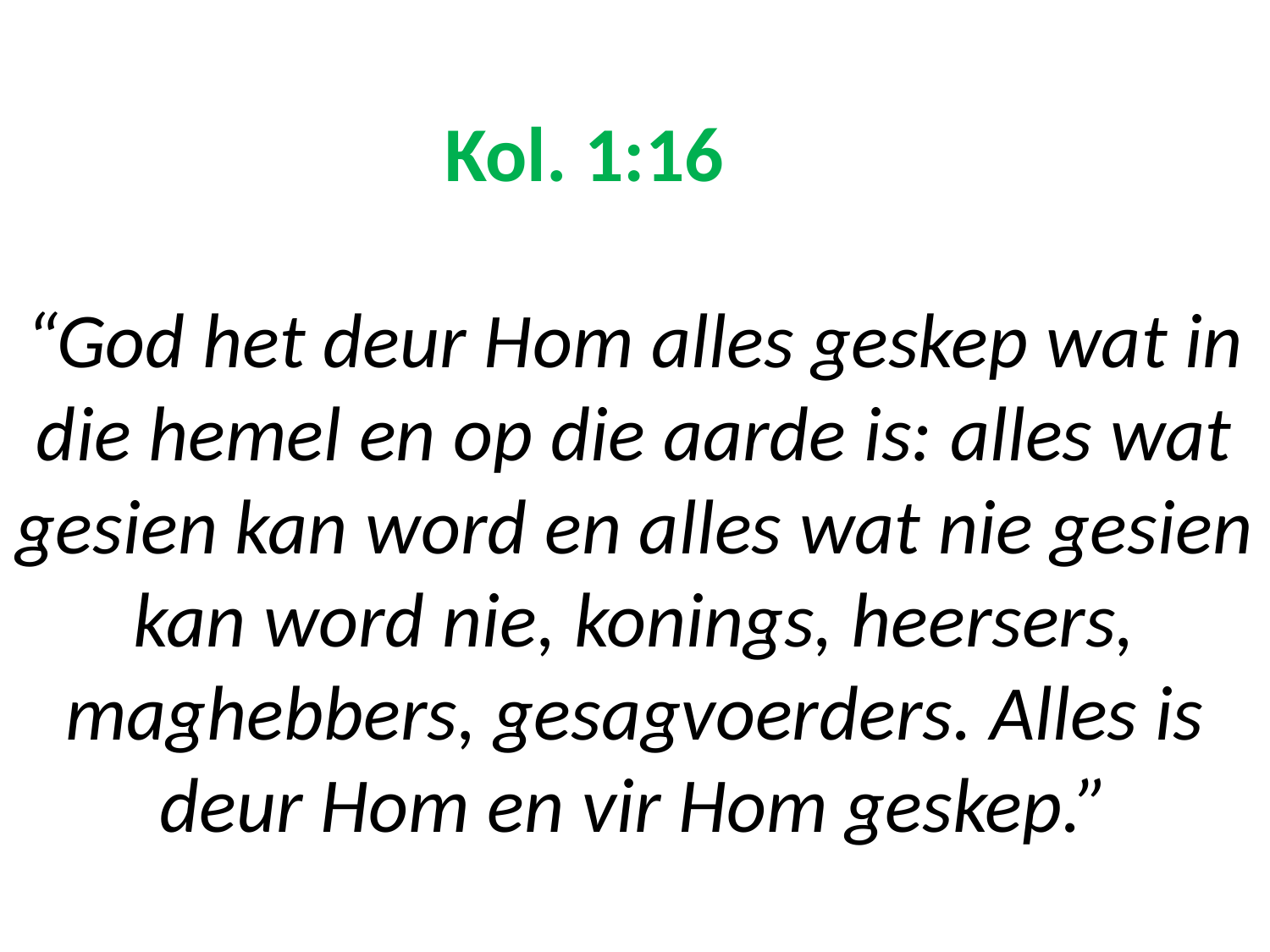

# Kol. 1:16 “God het deur Hom alles geskep wat in die hemel en op die aarde is: alles wat gesien kan word en alles wat nie gesien kan word nie, konings, heersers, maghebbers, gesagvoerders. Alles is deur Hom en vir Hom geskep.”